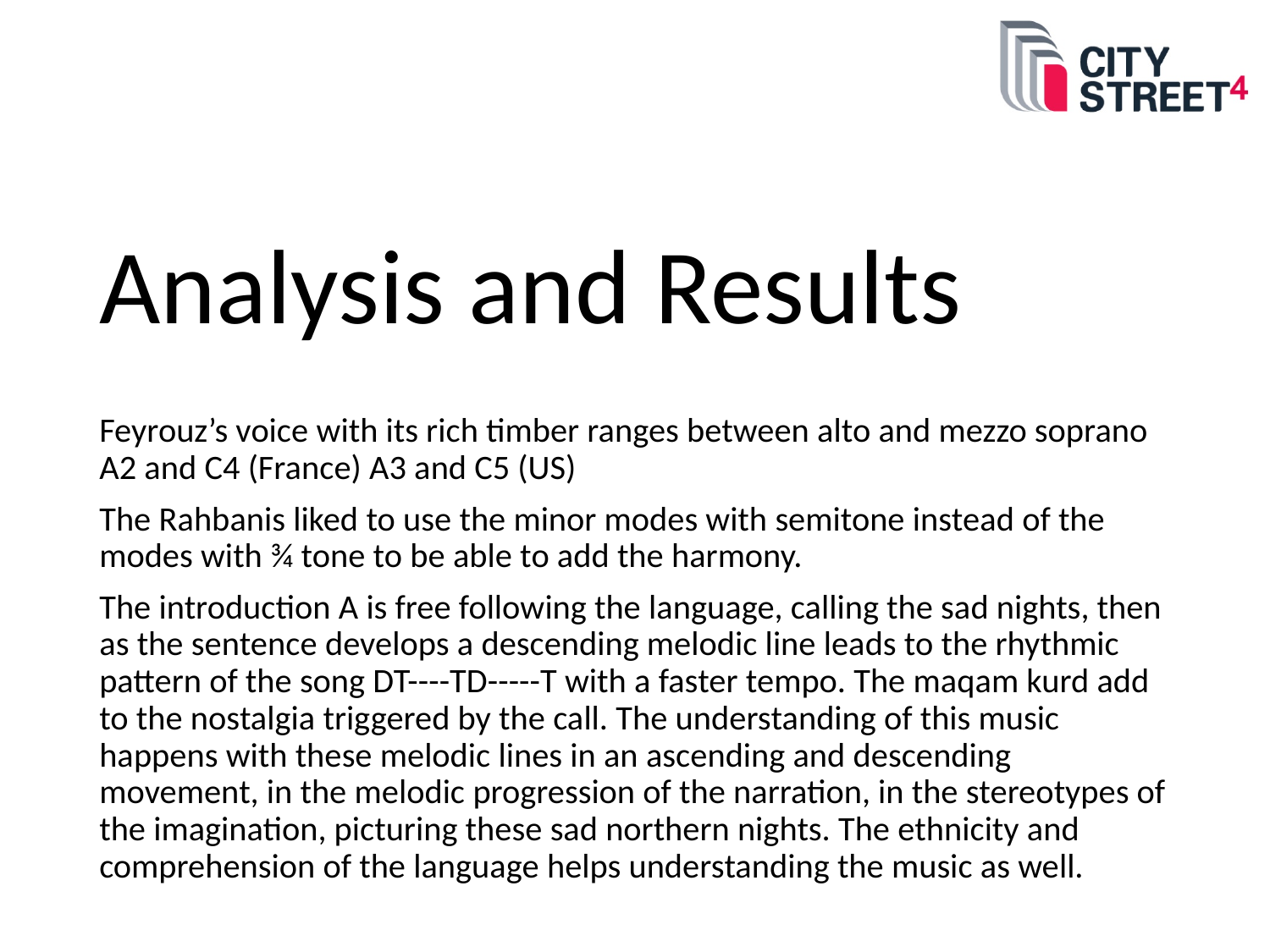

# Analysis and Results
Feyrouz’s voice with its rich timber ranges between alto and mezzo soprano A2 and C4 (France) A3 and C5 (US)
The Rahbanis liked to use the minor modes with semitone instead of the modes with ¾ tone to be able to add the harmony.
The introduction A is free following the language, calling the sad nights, then as the sentence develops a descending melodic line leads to the rhythmic pattern of the song DT----TD-----T with a faster tempo. The maqam kurd add to the nostalgia triggered by the call. The understanding of this music happens with these melodic lines in an ascending and descending movement, in the melodic progression of the narration, in the stereotypes of the imagination, picturing these sad northern nights. The ethnicity and comprehension of the language helps understanding the music as well.